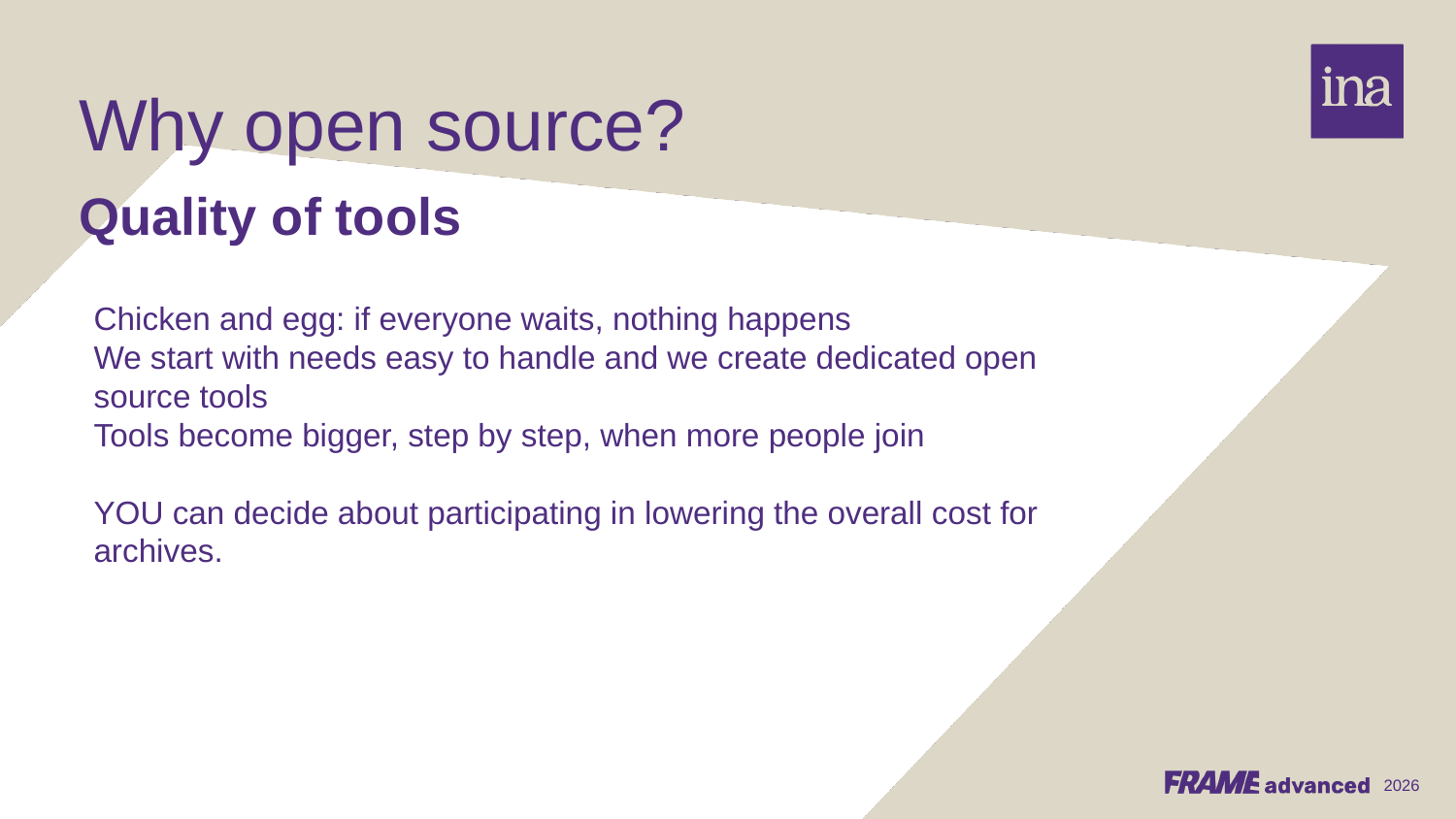

Why open source?
Quality of tools
Chicken and egg: if everyone waits, nothing happens
We start with needs easy to handle and we create dedicated open source tools
Tools become bigger, step by step, when more people join

YOU can decide about participating in lowering the overall cost for archives.
2026